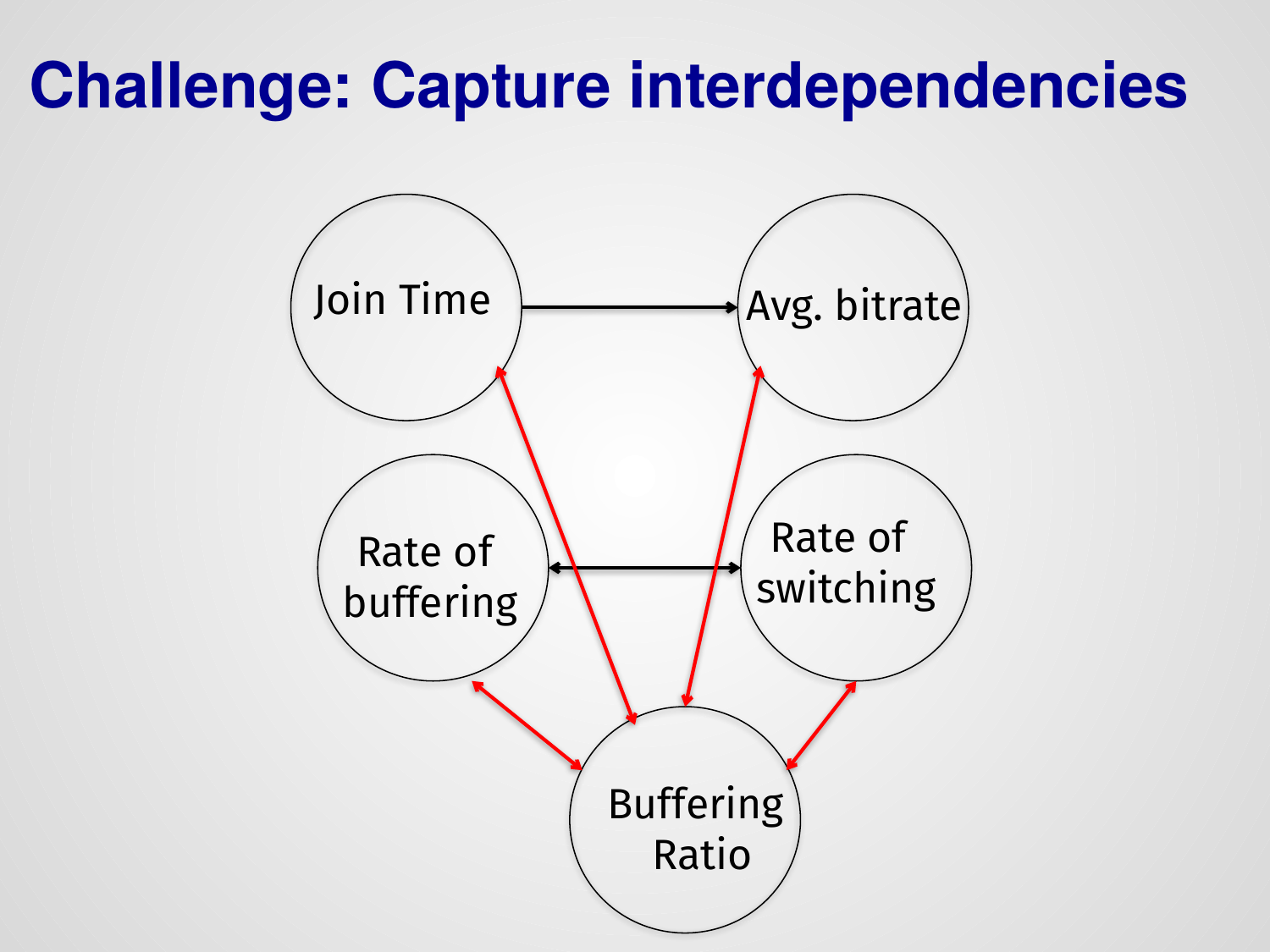

# Challenge: Capture interdependencies

Join Time
Avg. bitrate

   Rate of
 switching
  Rate of
 buffering

  Buffering
      Ratio